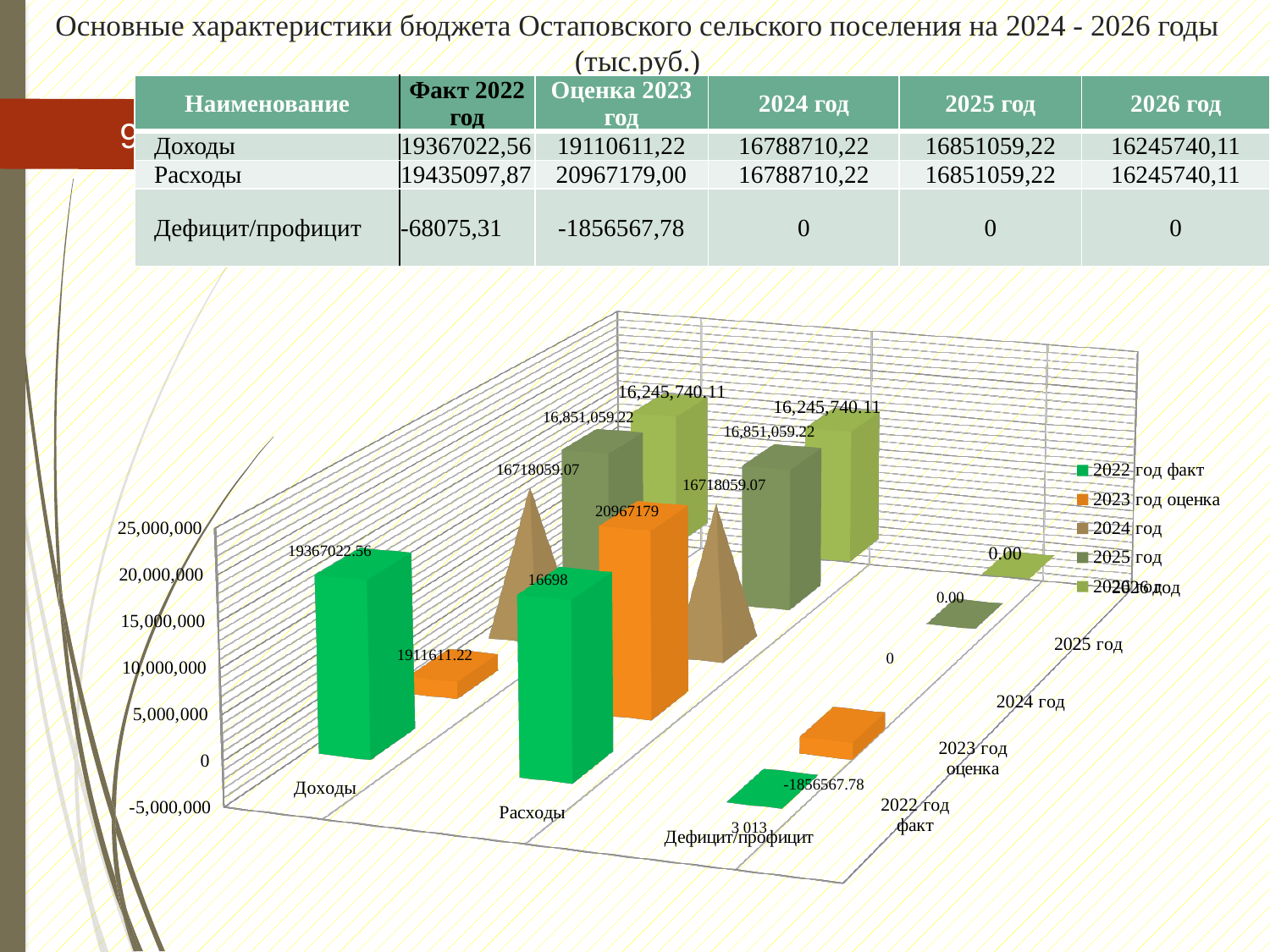

# Основные характеристики бюджета Остаповского сельского поселения на 2024 - 2026 годы (тыс.руб.)
| Наименование | Факт 2022 год | Оценка 2023 год | 2024 год | 2025 год | 2026 год |
| --- | --- | --- | --- | --- | --- |
| Доходы | 19367022,56 | 19110611,22 | 16788710,22 | 16851059,22 | 16245740,11 |
| Расходы | 19435097,87 | 20967179,00 | 16788710,22 | 16851059,22 | 16245740,11 |
| Дефицит/профицит | -68075,31 | -1856567,78 | 0 | 0 | 0 |
9

[unsupported chart]